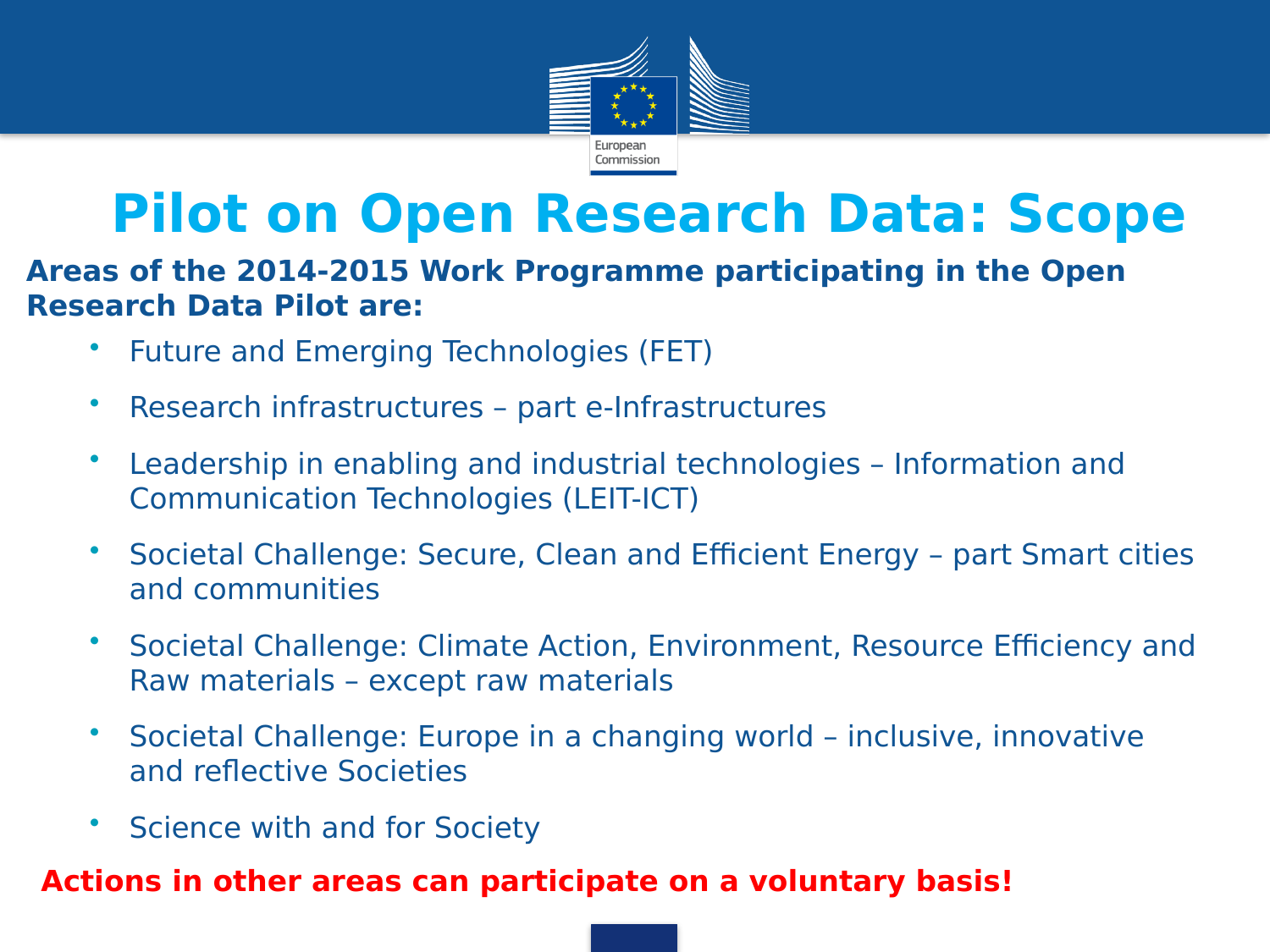

# Pilot on Open Research Data: Scope
Areas of the 2014-2015 Work Programme participating in the Open Research Data Pilot are:
Future and Emerging Technologies (FET)
Research infrastructures – part e-Infrastructures
Leadership in enabling and industrial technologies – Information and Communication Technologies (LEIT-ICT)
Societal Challenge: Secure, Clean and Efficient Energy – part Smart cities and communities
Societal Challenge: Climate Action, Environment, Resource Efficiency and Raw materials – except raw materials
Societal Challenge: Europe in a changing world – inclusive, innovative and reflective Societies
Science with and for Society
Actions in other areas can participate on a voluntary basis!